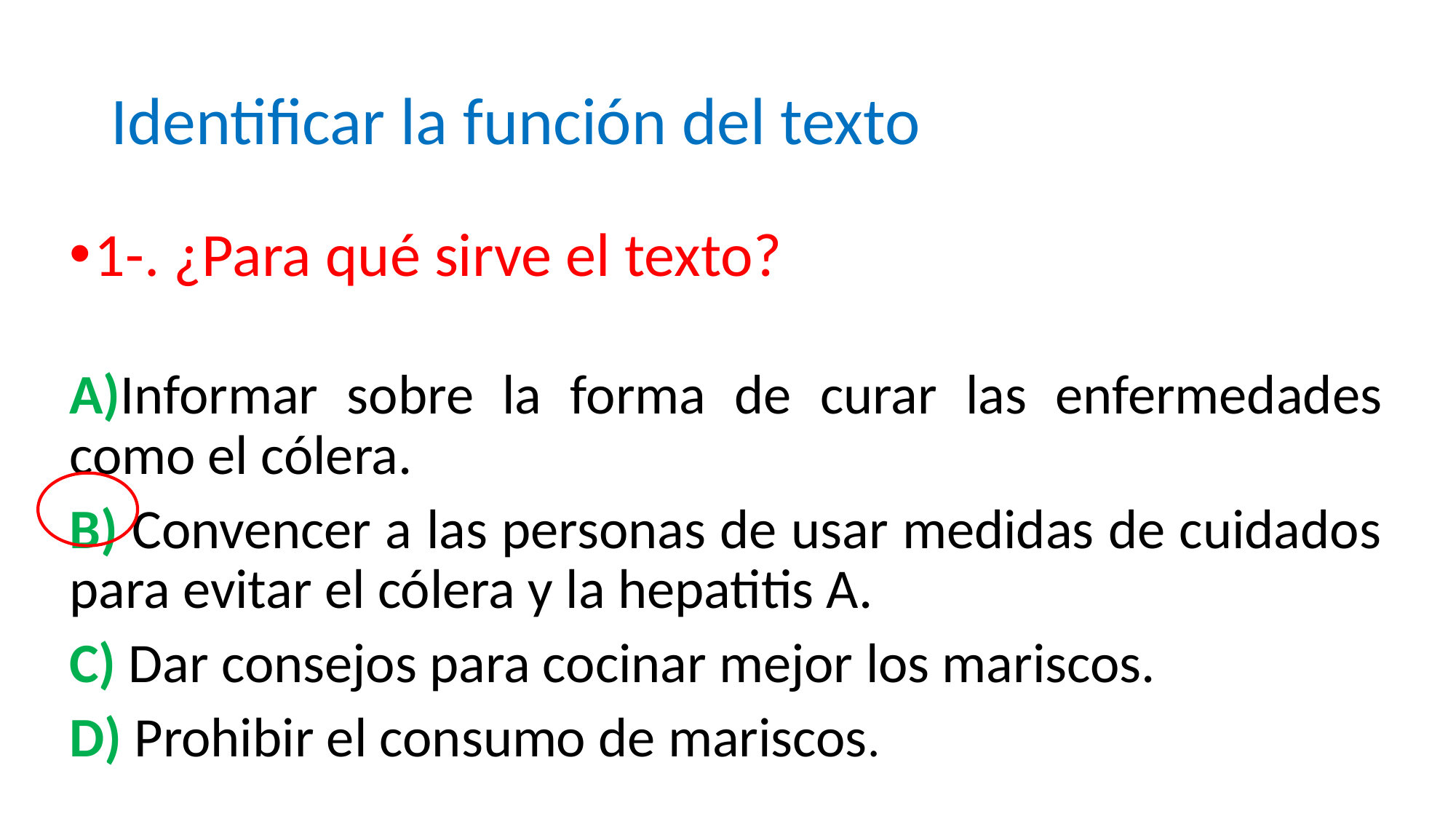

# Identificar la función del texto
1-. ¿Para qué sirve el texto?

A)Informar sobre la forma de curar las enfermedades como el cólera.
B) Convencer a las personas de usar medidas de cuidados para evitar el cólera y la hepatitis A.
C) Dar consejos para cocinar mejor los mariscos.
D) Prohibir el consumo de mariscos.